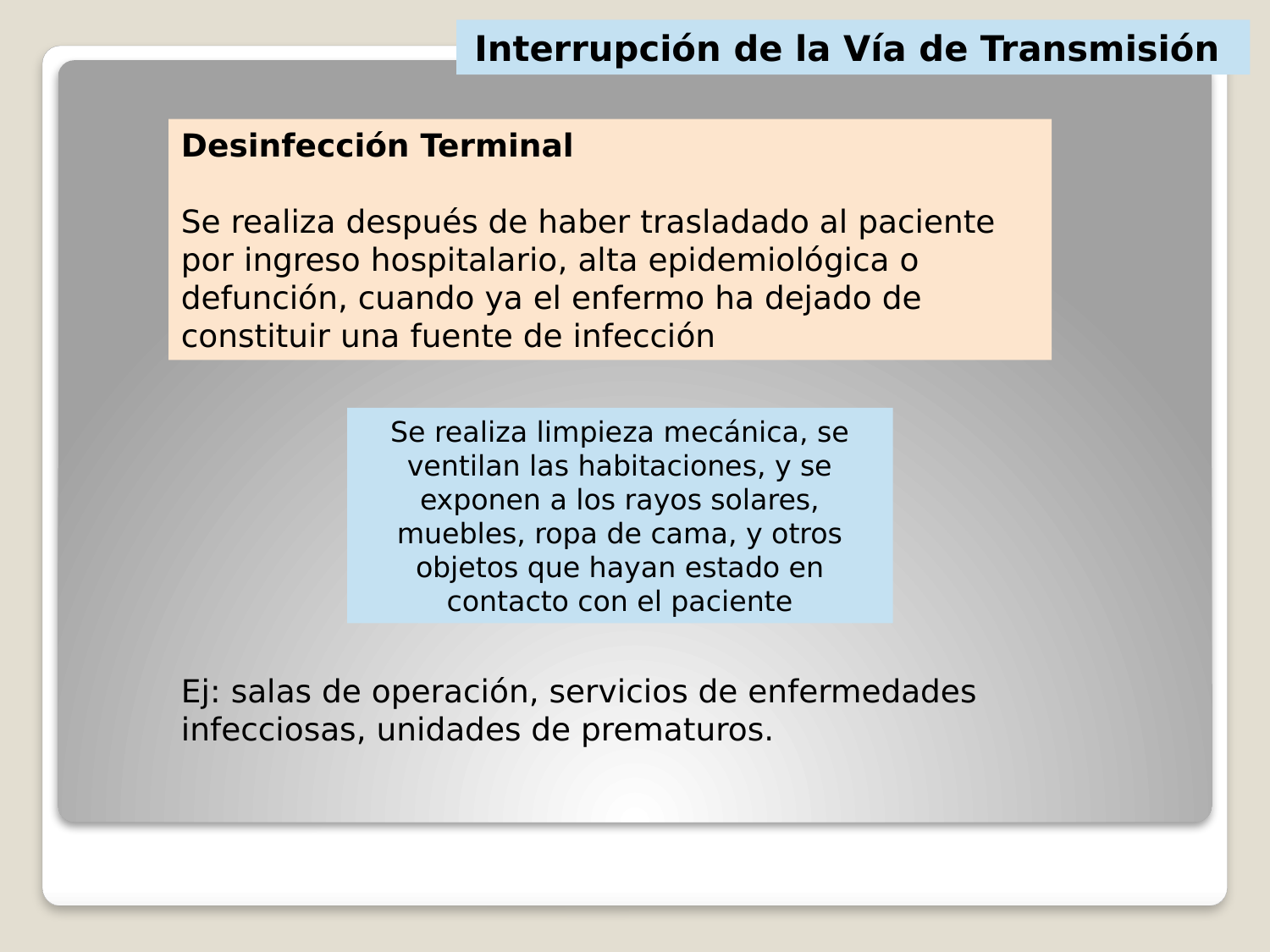

Interrupción de la Vía de Transmisión
Desinfección Terminal

Se realiza después de haber trasladado al paciente por ingreso hospitalario, alta epidemiológica o defunción, cuando ya el enfermo ha dejado de constituir una fuente de infección
Se realiza limpieza mecánica, se ventilan las habitaciones, y se exponen a los rayos solares, muebles, ropa de cama, y otros objetos que hayan estado en contacto con el paciente
Ej: salas de operación, servicios de enfermedades infecciosas, unidades de prematuros.